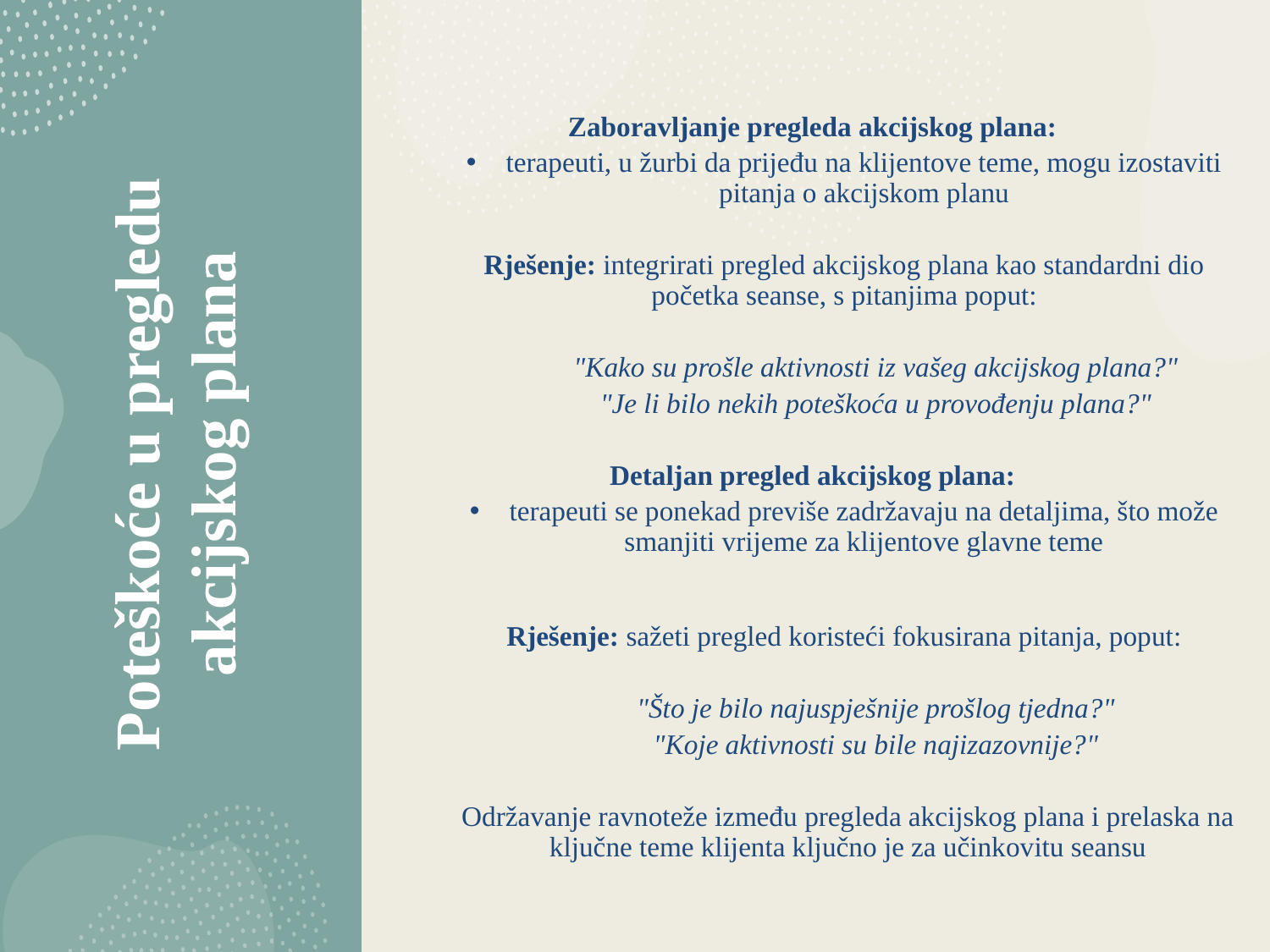

Zaboravljanje pregleda akcijskog plana:
terapeuti, u žurbi da prijeđu na klijentove teme, mogu izostaviti pitanja o akcijskom planu

Rješenje: integrirati pregled akcijskog plana kao standardni dio početka seanse, s pitanjima poput:

"Kako su prošle aktivnosti iz vašeg akcijskog plana?"
"Je li bilo nekih poteškoća u provođenju plana?"

Detaljan pregled akcijskog plana:
terapeuti se ponekad previše zadržavaju na detaljima, što može smanjiti vrijeme za klijentove glavne teme

Rješenje: sažeti pregled koristeći fokusirana pitanja, poput:

"Što je bilo najuspješnije prošlog tjedna?"
"Koje aktivnosti su bile najizazovnije?"

Održavanje ravnoteže između pregleda akcijskog plana i prelaska na ključne teme klijenta ključno je za učinkovitu seansu

# Poteškoće u pregledu akcijskog plana